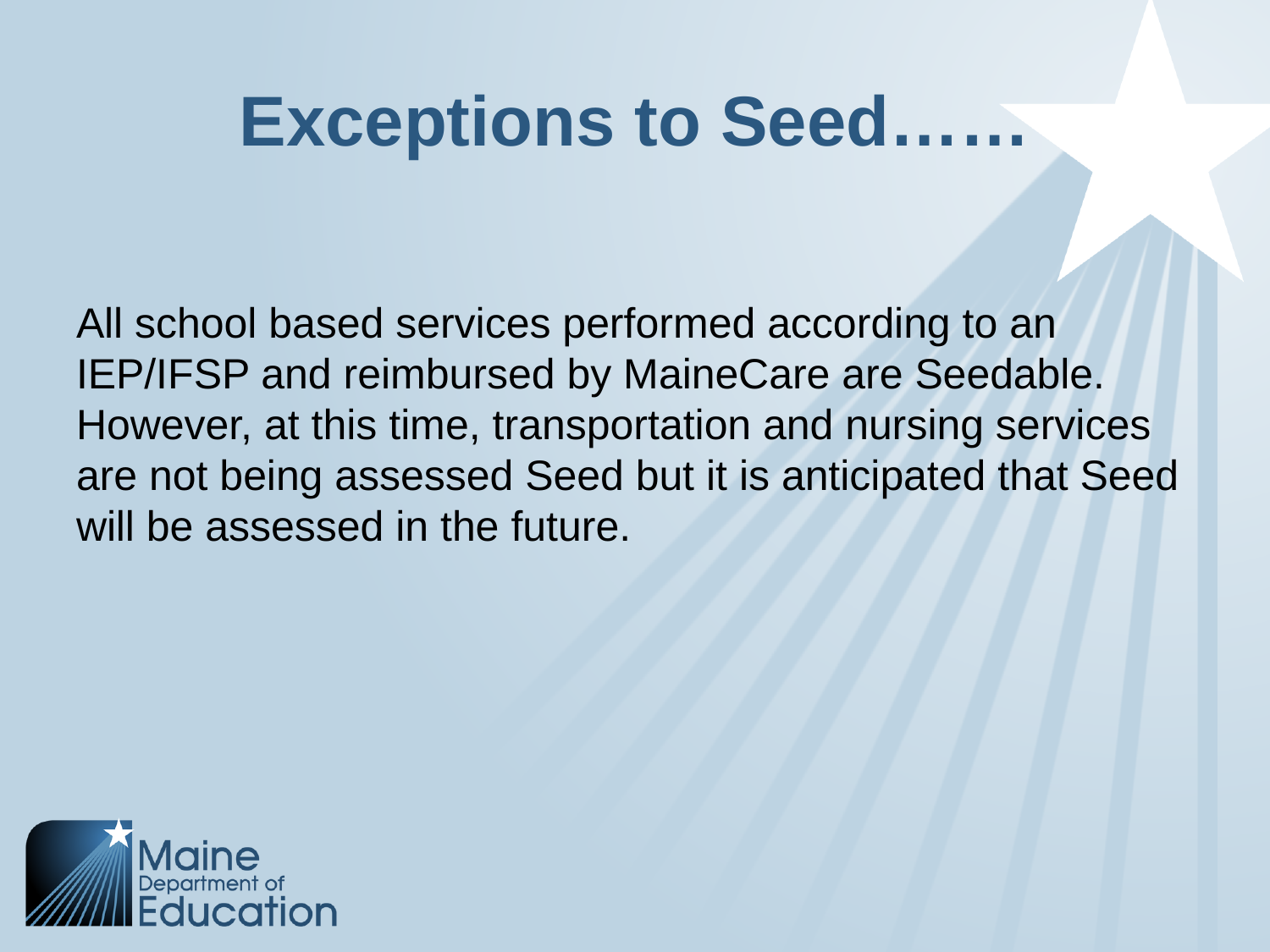

# Exceptions to Seed……

All school based services performed according to an IEP/IFSP and reimbursed by MaineCare are Seedable. However, at this time, transportation and nursing services are not being assessed Seed but it is anticipated that Seed will be assessed in the future.